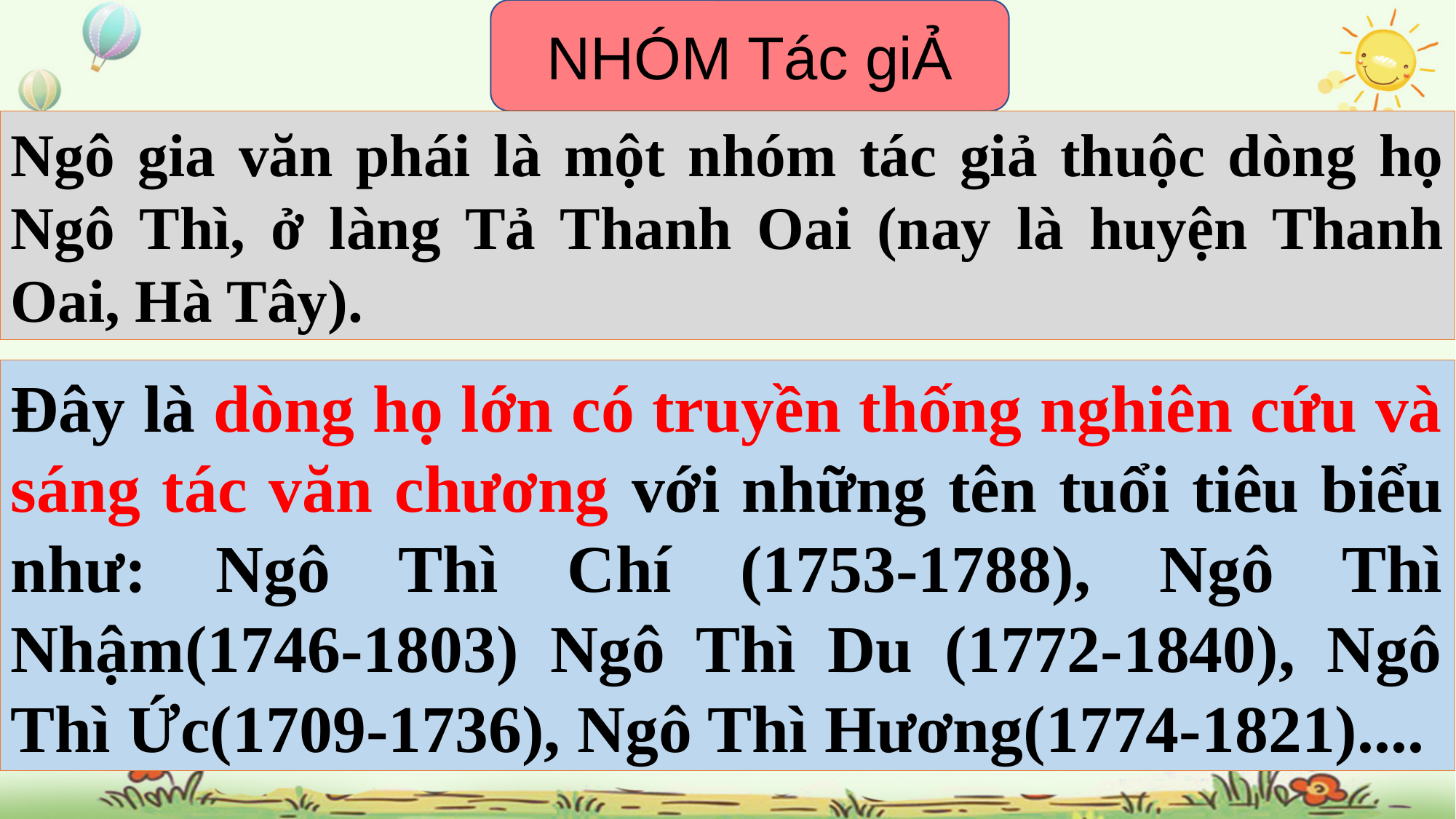

NHÓM Tác giẢ
Ngô gia văn phái là một nhóm tác giả thuộc dòng họ Ngô Thì, ở làng Tả Thanh Oai (nay là huyện Thanh Oai, Hà Tây).
Đây là dòng họ lớn có truyền thống nghiên cứu và sáng tác văn chương với những tên tuổi tiêu biểu như: Ngô Thì Chí (1753-1788), Ngô Thì Nhậm(1746-1803) Ngô Thì Du (1772-1840), Ngô Thì Ức(1709-1736), Ngô Thì Hương(1774-1821)....